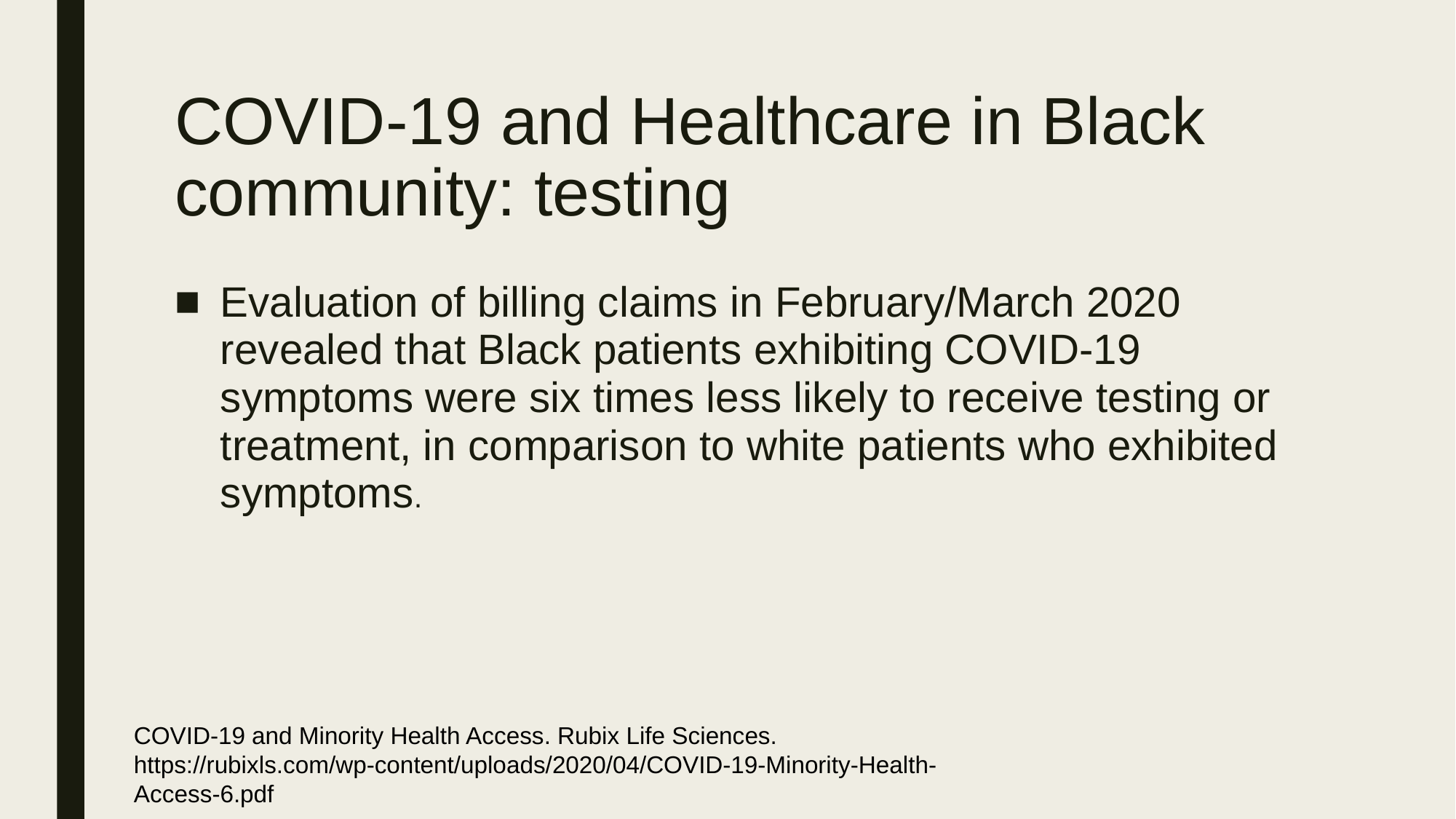

# COVID-19 and Healthcare in Black community: testing
Evaluation of billing claims in February/March 2020 revealed that Black patients exhibiting COVID-19 symptoms were six times less likely to receive testing or treatment, in comparison to white patients who exhibited symptoms.
COVID-19 and Minority Health Access. Rubix Life Sciences. https://rubixls.com/wp-content/uploads/2020/04/COVID-19-Minority-Health-Access-6.pdf